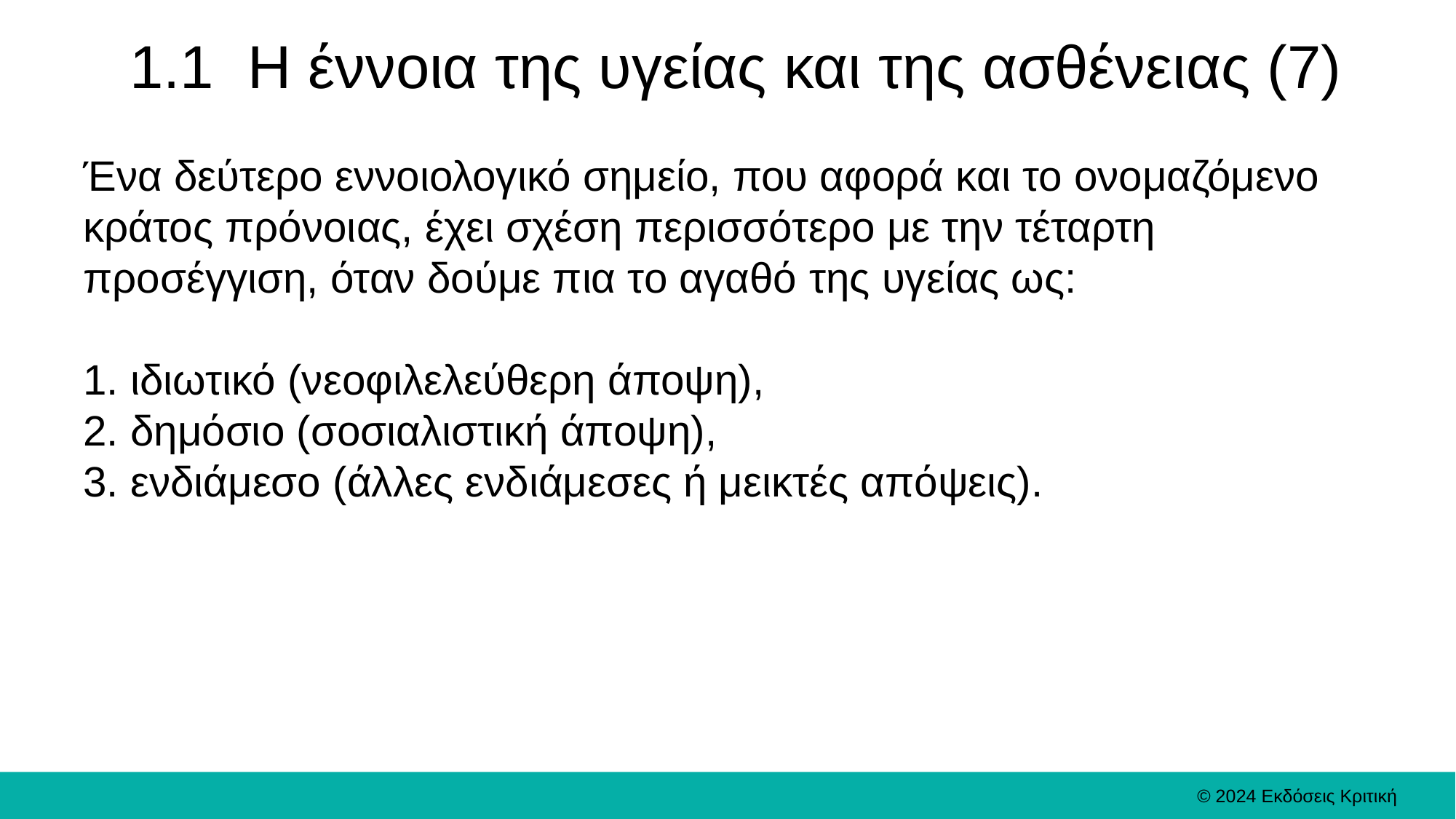

# 1.1  Η ­έννοια­ της ­υγείας ­και­ της ­ασθένειας (7)

Ένα δεύτερο εννοιολογικό σημείο, που αφορά και το ονομαζόμενο κράτος πρόνοιας, έχει σχέση περισσότερο με την τέταρτη προσέγγιση, όταν δούμε πια το αγαθό της υγείας ως:

1. ιδιωτικό (νεοφιλελεύθερη άποψη),
2. δημόσιο (σοσιαλιστική άποψη),
3. ενδιάμεσο (άλλες ενδιάμεσες ή μεικτές απόψεις).

© 2024 Εκδόσεις Κριτική